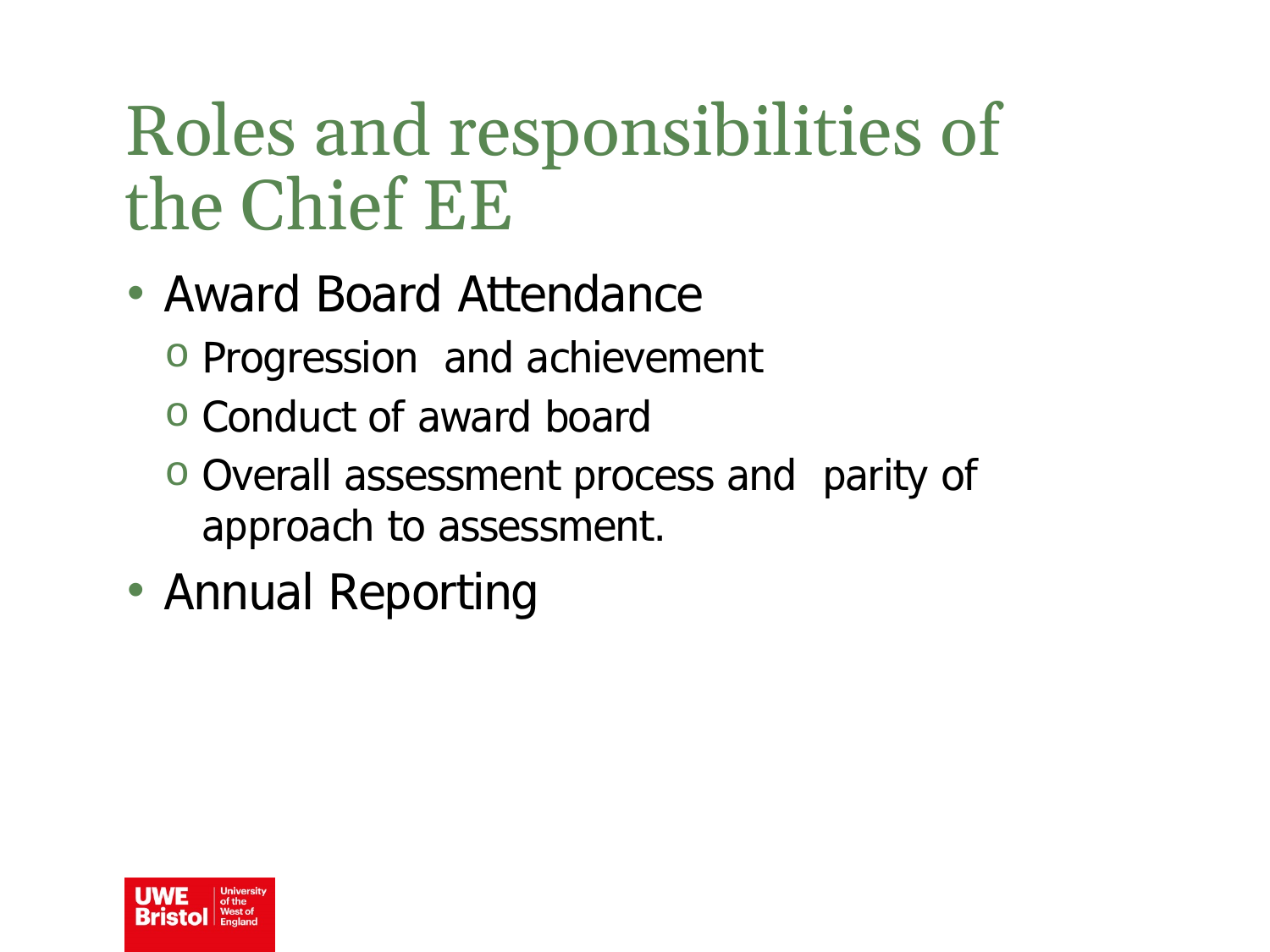

Roles and responsibilities of the Chief EE
Award Board Attendance
Progression  and achievement
Conduct of award board
Overall assessment process and  parity of approach to assessment.
Annual Reporting